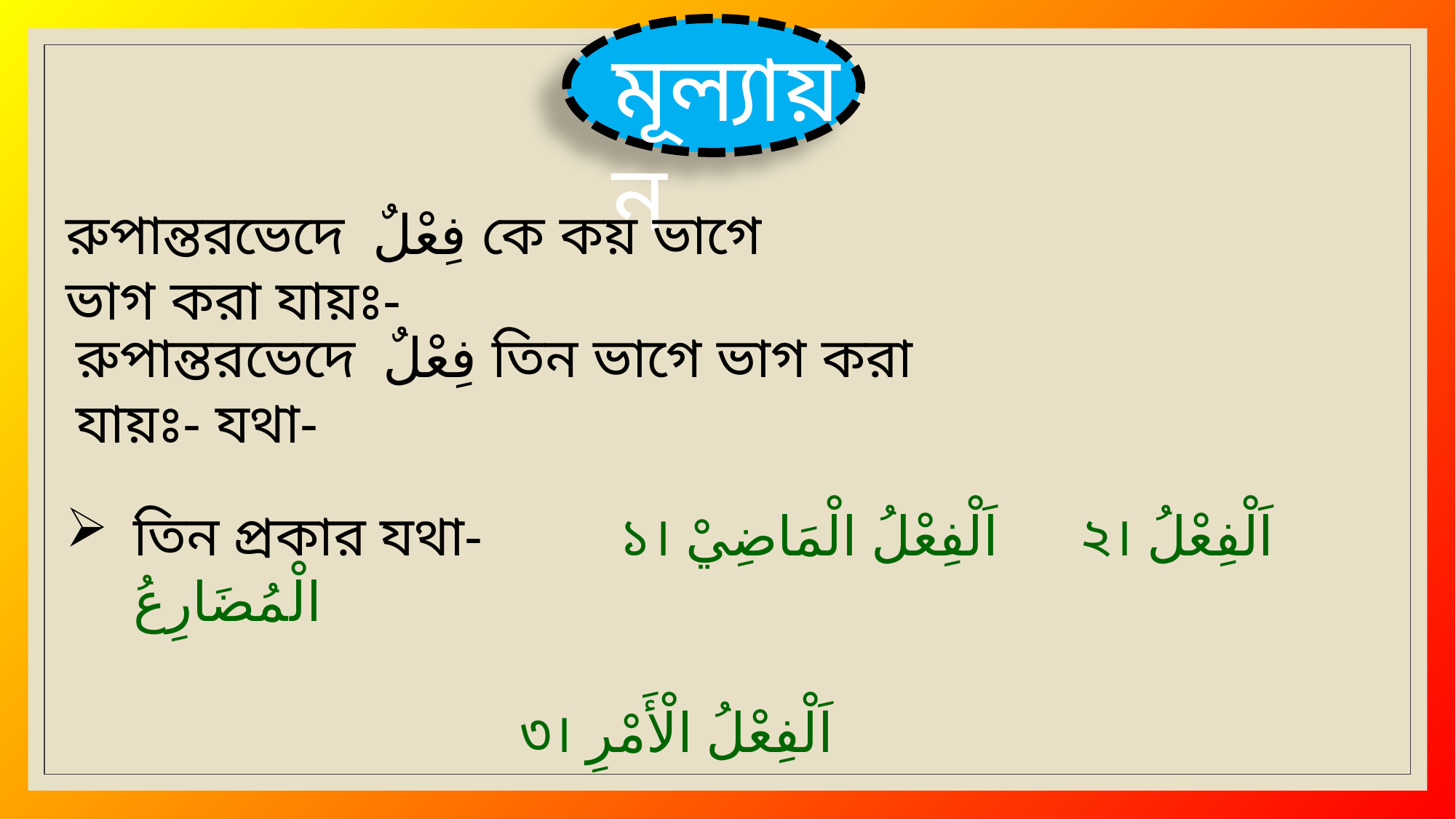

মূল্যায়ন
রুপান্তরভেদে  فِعْلٌ কে কয় ভাগে ভাগ করা যায়ঃ-
রুপান্তরভেদে  فِعْلٌ তিন ভাগে ভাগ করা যায়ঃ- যথা-

তিন প্রকার যথা-         ১। اَلْفِعْلُ الْمَاضِيْ      ২। اَلْفِعْلُ الْمُضَارِعُ

                                ৩। اَلْفِعْلُ الْأَمْرِ